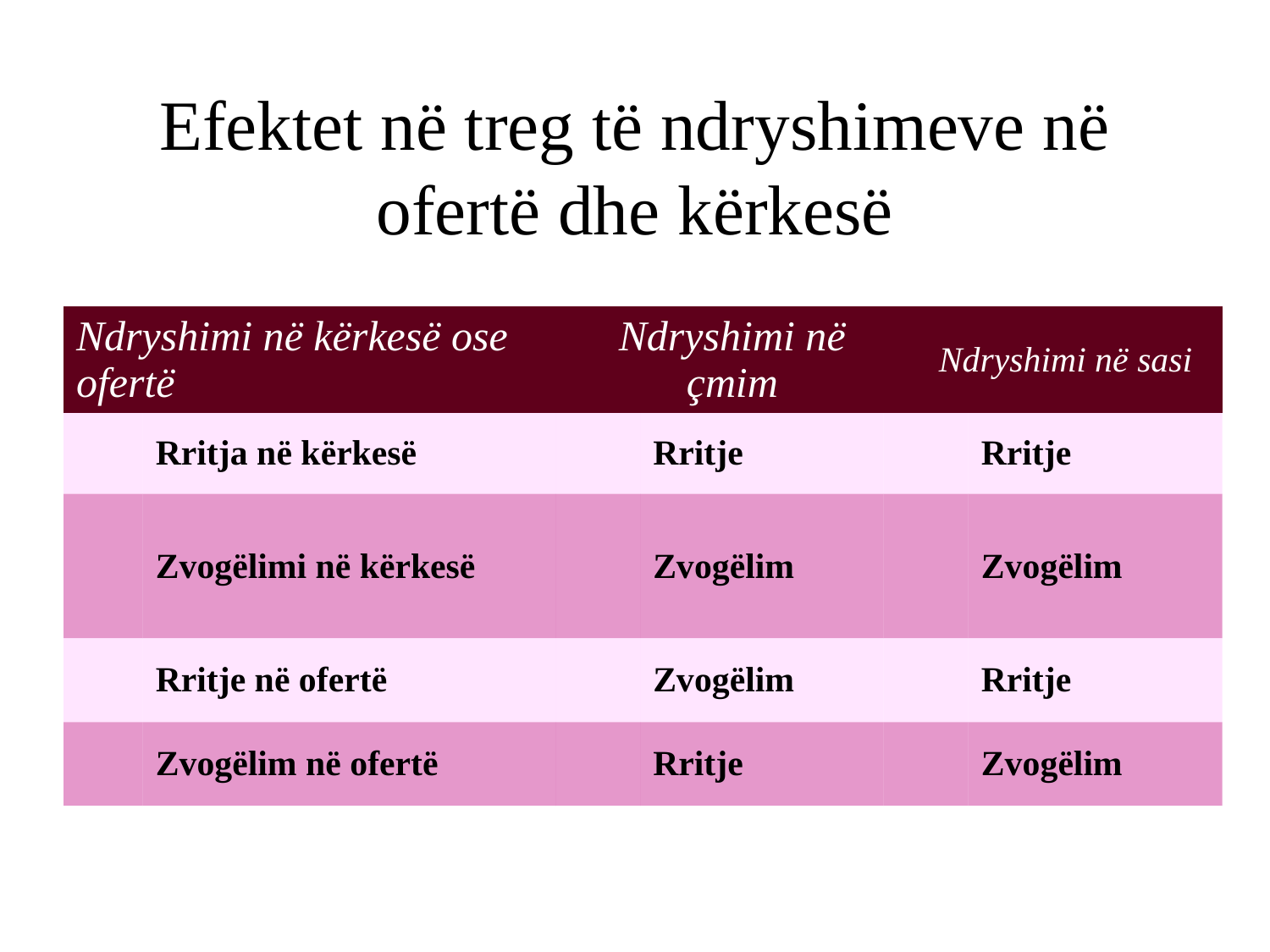

# Efektet në treg të ndryshimeve në ofertë dhe kërkesë
| Ndryshimi në kërkesë ose ofertë |  | Ndryshimi në çmim |  |  | Ndryshimi në sasi |  |
| --- | --- | --- | --- | --- | --- | --- |
|  | Rritja në kërkesë |  | Rritje |  |  | Rritje |
|  | Zvogëlimi në kërkesë |  | Zvogëlim |  |  | Zvogëlim |
|  | Rritje në ofertë |  | Zvogëlim |  |  | Rritje |
|  | Zvogëlim në ofertë |  | Rritje |  |  | Zvogëlim |